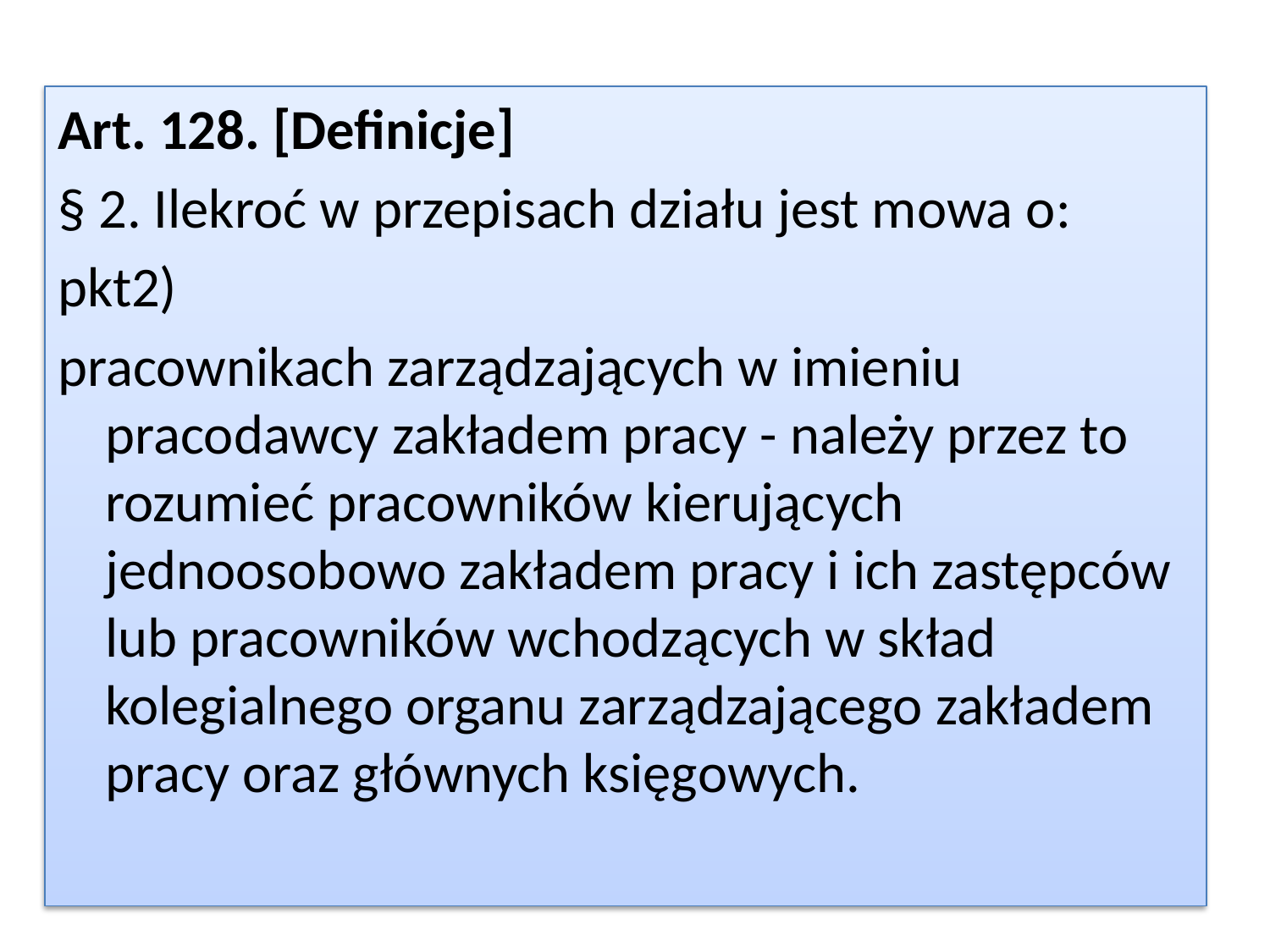

#
Art. 128. [Definicje]
§ 2. Ilekroć w przepisach działu jest mowa o:
pkt2)
pracownikach zarządzających w imieniu pracodawcy zakładem pracy - należy przez to rozumieć pracowników kierujących jednoosobowo zakładem pracy i ich zastępców lub pracowników wchodzących w skład kolegialnego organu zarządzającego zakładem pracy oraz głównych księgowych.